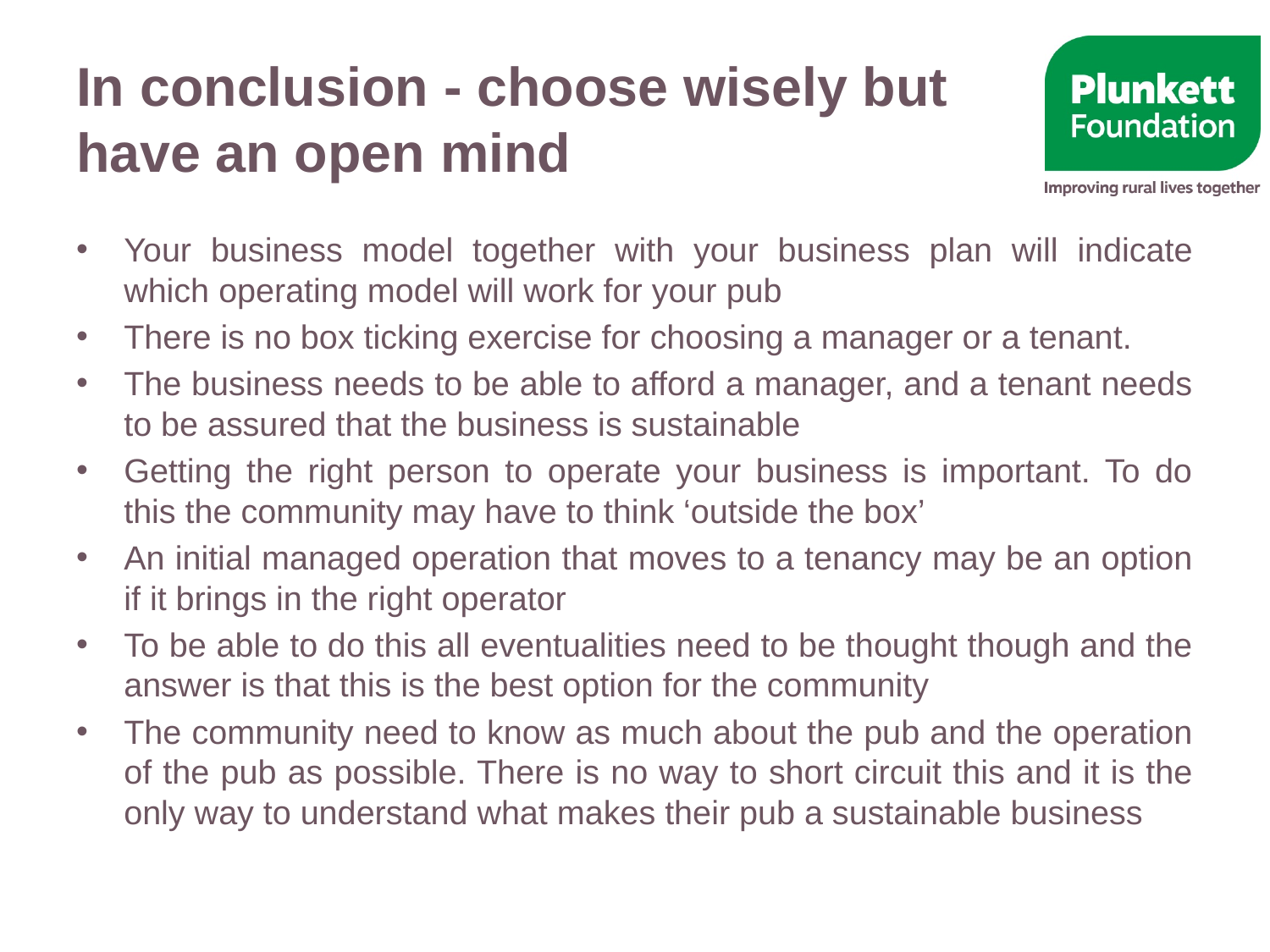

# In conclusion - choose wisely but have an open mind
Your business model together with your business plan will indicate which operating model will work for your pub
There is no box ticking exercise for choosing a manager or a tenant.
The business needs to be able to afford a manager, and a tenant needs to be assured that the business is sustainable
Getting the right person to operate your business is important. To do this the community may have to think ‘outside the box’
An initial managed operation that moves to a tenancy may be an option if it brings in the right operator
To be able to do this all eventualities need to be thought though and the answer is that this is the best option for the community
The community need to know as much about the pub and the operation of the pub as possible. There is no way to short circuit this and it is the only way to understand what makes their pub a sustainable business